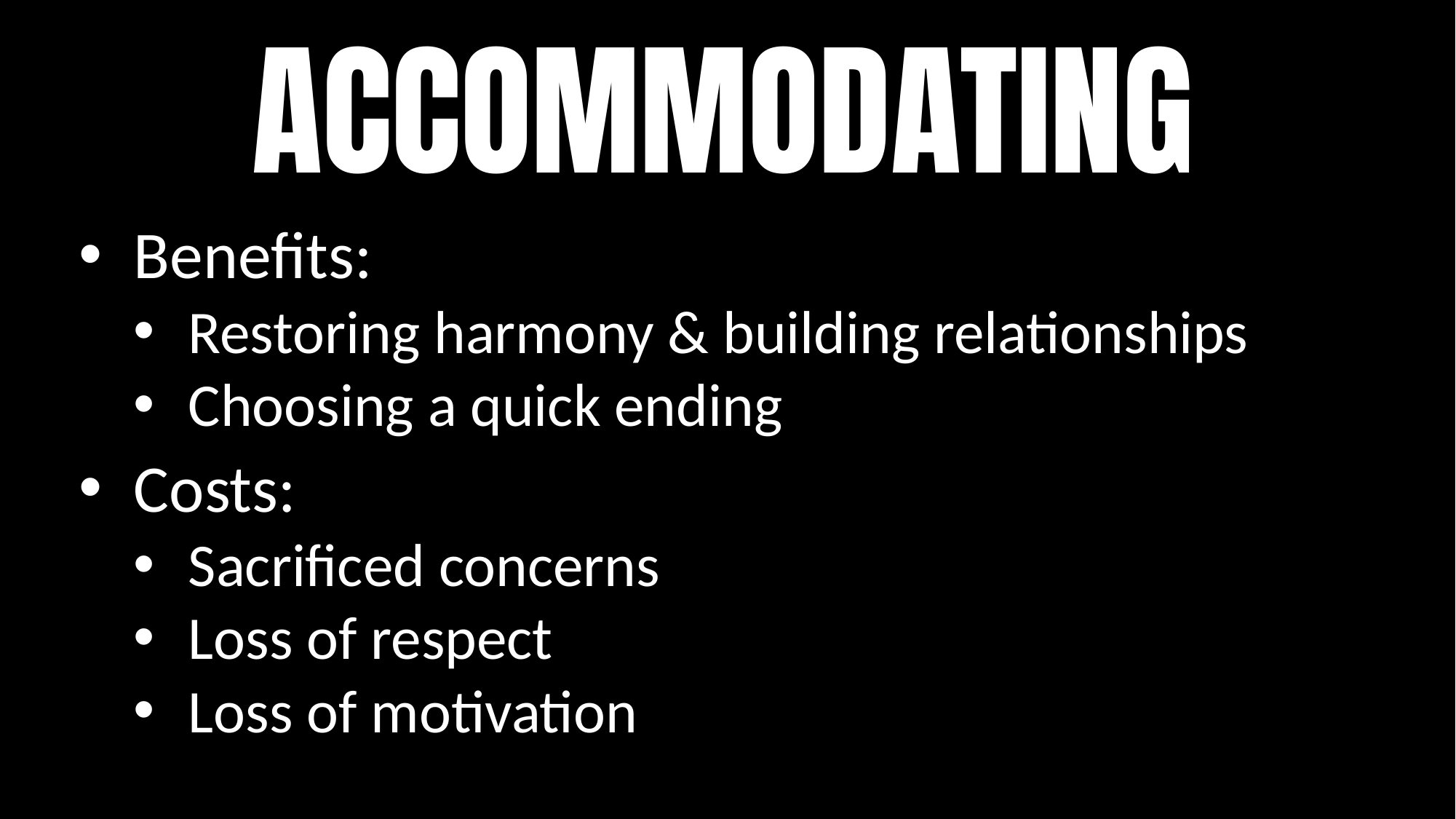

# ACCOMMODATING
Benefits:
Restoring harmony & building relationships
Choosing a quick ending
Costs:
Sacrificed concerns
Loss of respect
Loss of motivation